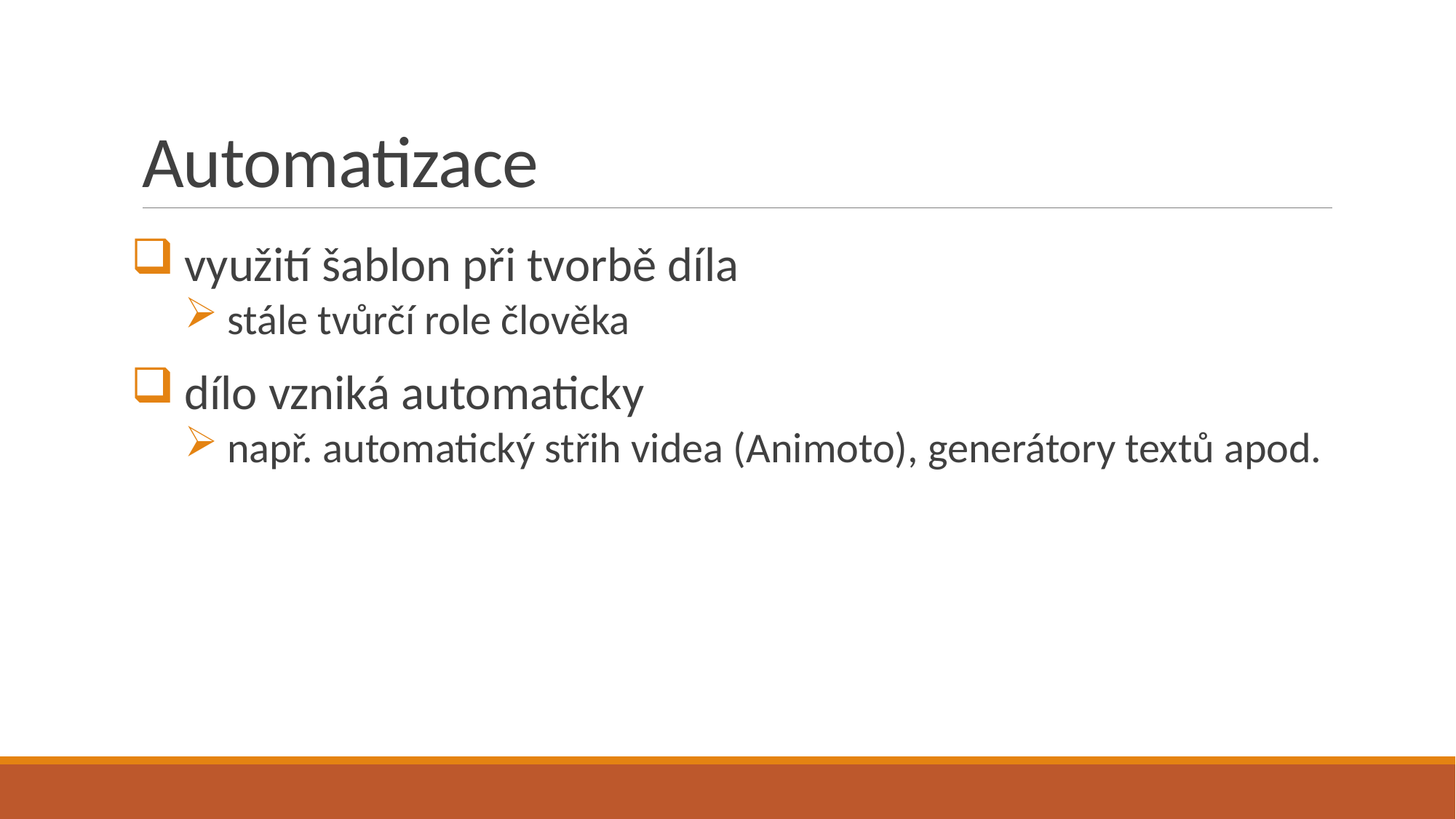

# Automatizace
využití šablon při tvorbě díla
stále tvůrčí role člověka
dílo vzniká automaticky
např. automatický střih videa (Animoto), generátory textů apod.